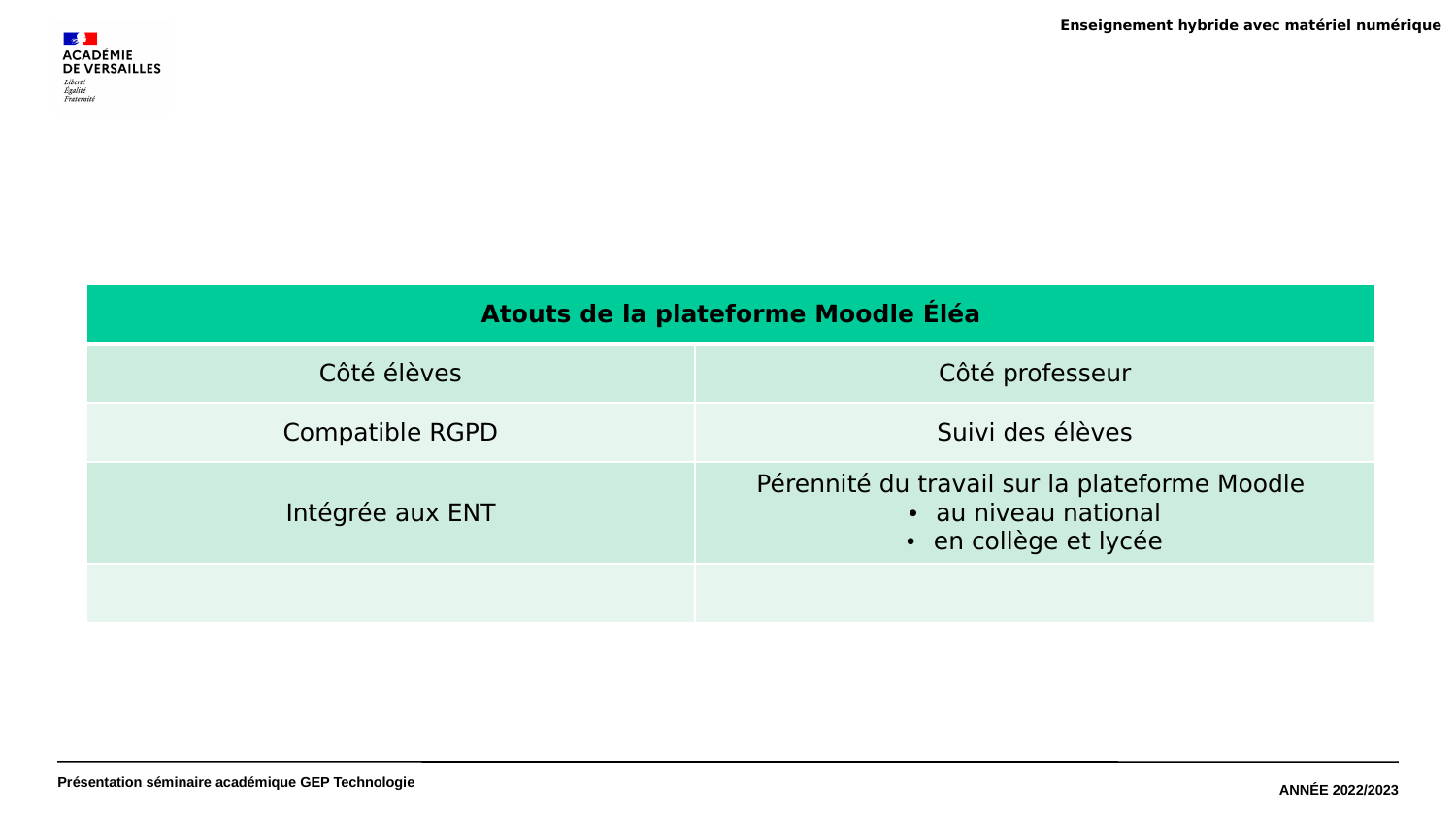

Enseignement hybride avec matériel numérique
| Atouts de la plateforme Moodle Éléa |  |
| --- | --- |
| Côté élèves | Côté professeur |
| Compatible RGPD | Suivi des élèves |
| Intégrée aux ENT | Pérennité du travail sur la plateforme Moodle au niveau national en collège et lycée |
|  |  |
ANNÉE 2022/2023
Présentation séminaire académique GEP Technologie